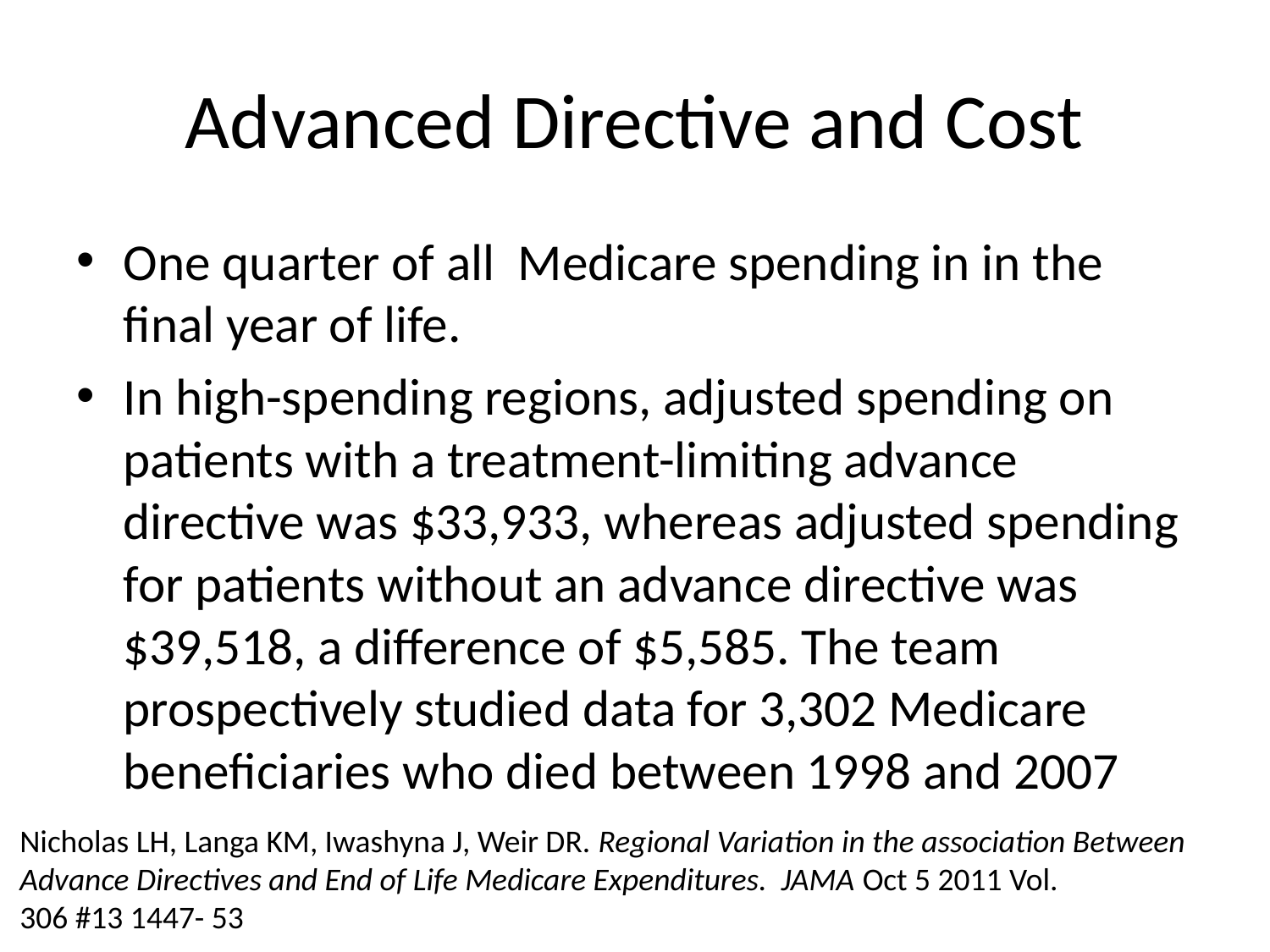

# Advanced Directive and Cost
One quarter of all  Medicare spending in in the final year of life.
In high-spending regions, adjusted spending on patients with a treatment-limiting advance directive was $33,933, whereas adjusted spending for patients without an advance directive was $39,518, a difference of $5,585. The team prospectively studied data for 3,302 Medicare beneficiaries who died between 1998 and 2007
Nicholas LH, Langa KM, Iwashyna J, Weir DR. Regional Variation in the association Between
Advance Directives and End of Life Medicare Expenditures.  JAMA Oct 5 2011 Vol.
306 #13 1447- 53